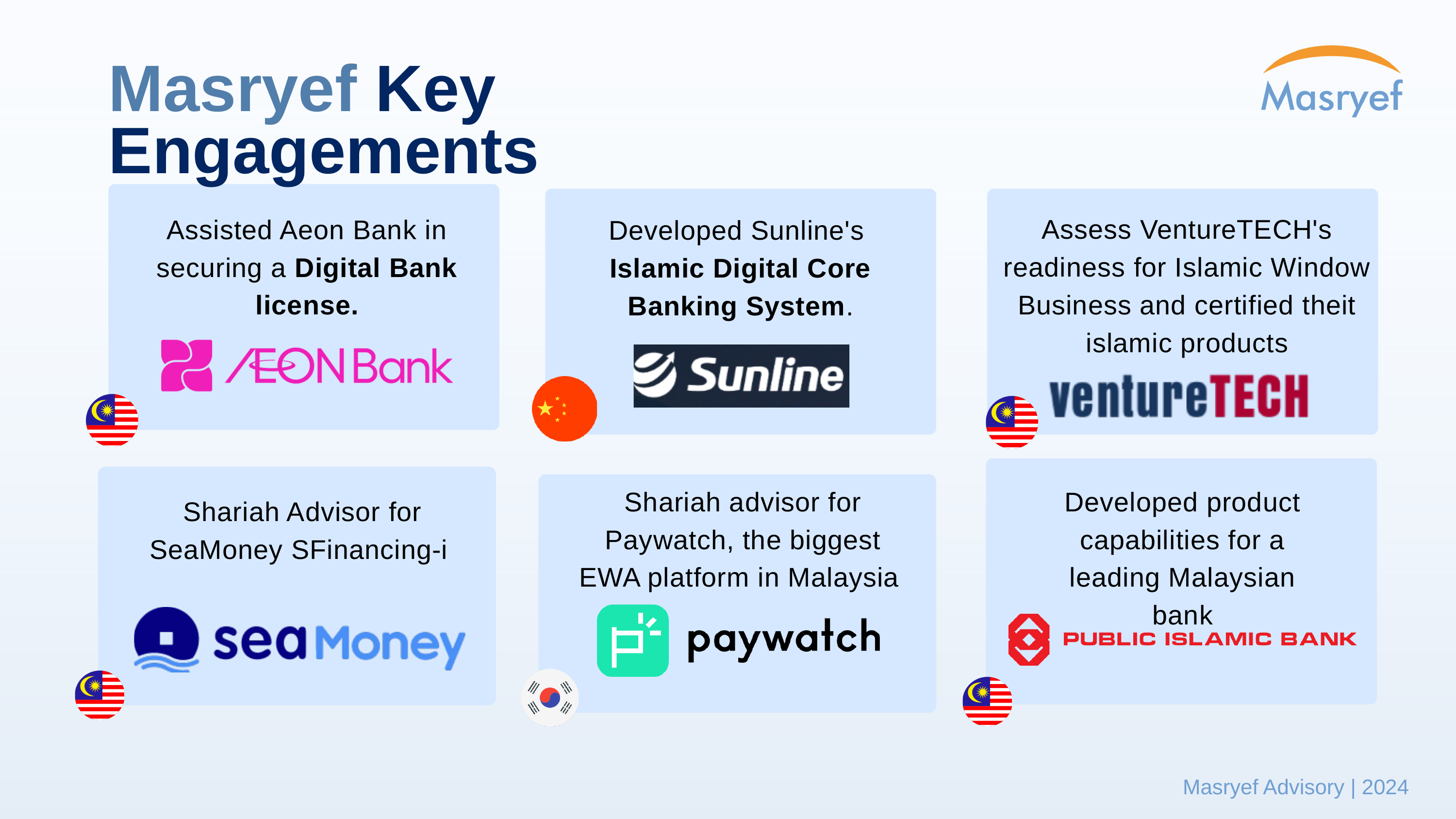

Masryef Key Engagements

Developed Sunline's
Islamic Digital Core Banking System.

Assess VentureTECH's readiness for Islamic Window Business and certified theit islamic products
Assisted Aeon Bank in securing a Digital Bank license.

Shariah advisor for Paywatch, the biggest EWA platform in Malaysia
Developed product capabilities for a leading Malaysian bank
Shariah Advisor for SeaMoney SFinancing-i

Masryef Advisory | 2024